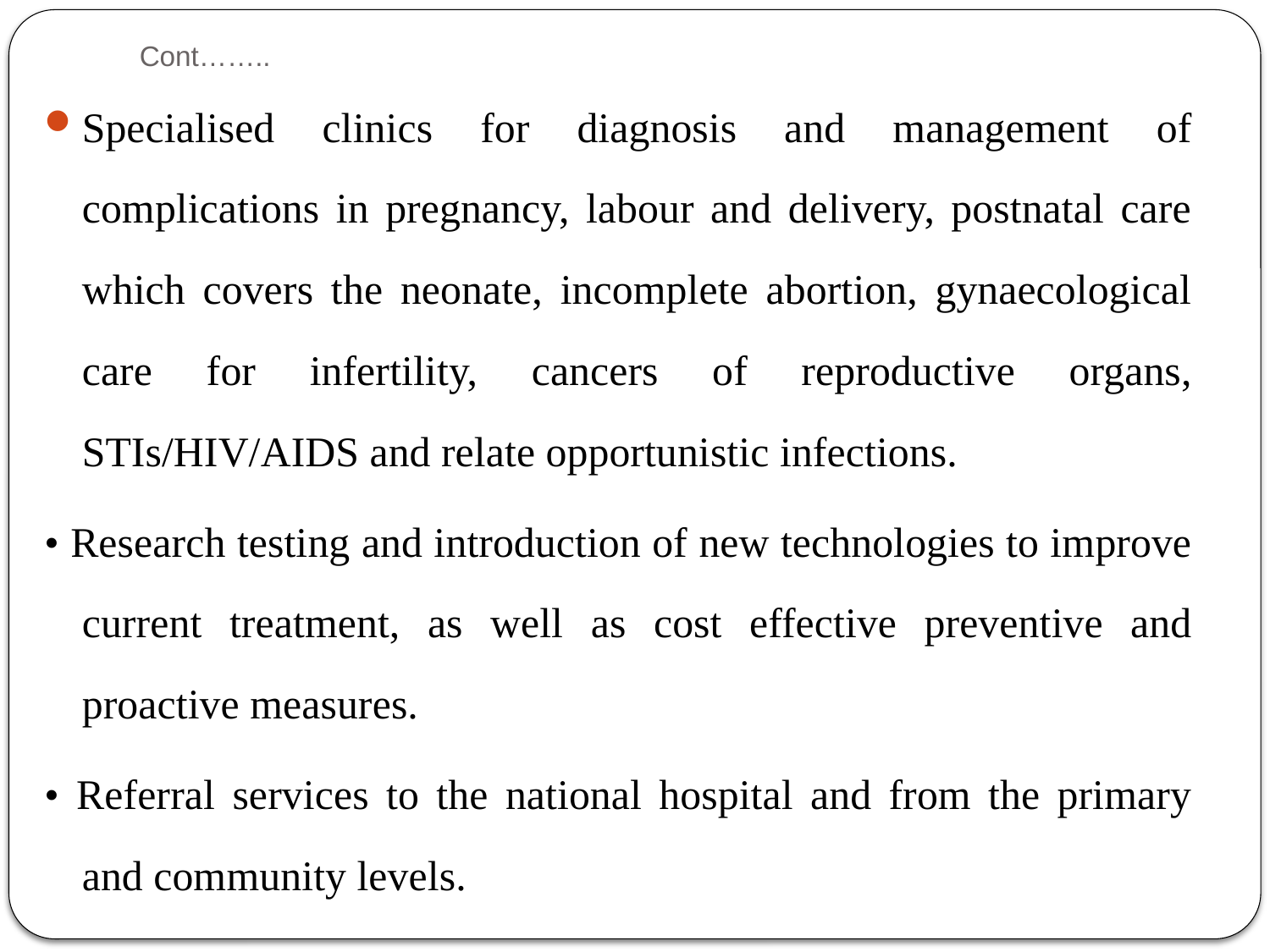

# Cont……..
Specialised clinics for diagnosis and management of complications in pregnancy, labour and delivery, postnatal care which covers the neonate, incomplete abortion, gynaecological care for infertility, cancers of reproductive organs, STIs/HIV/AIDS and relate opportunistic infections.
• Research testing and introduction of new technologies to improve current treatment, as well as cost effective preventive and proactive measures.
• Referral services to the national hospital and from the primary and community levels.